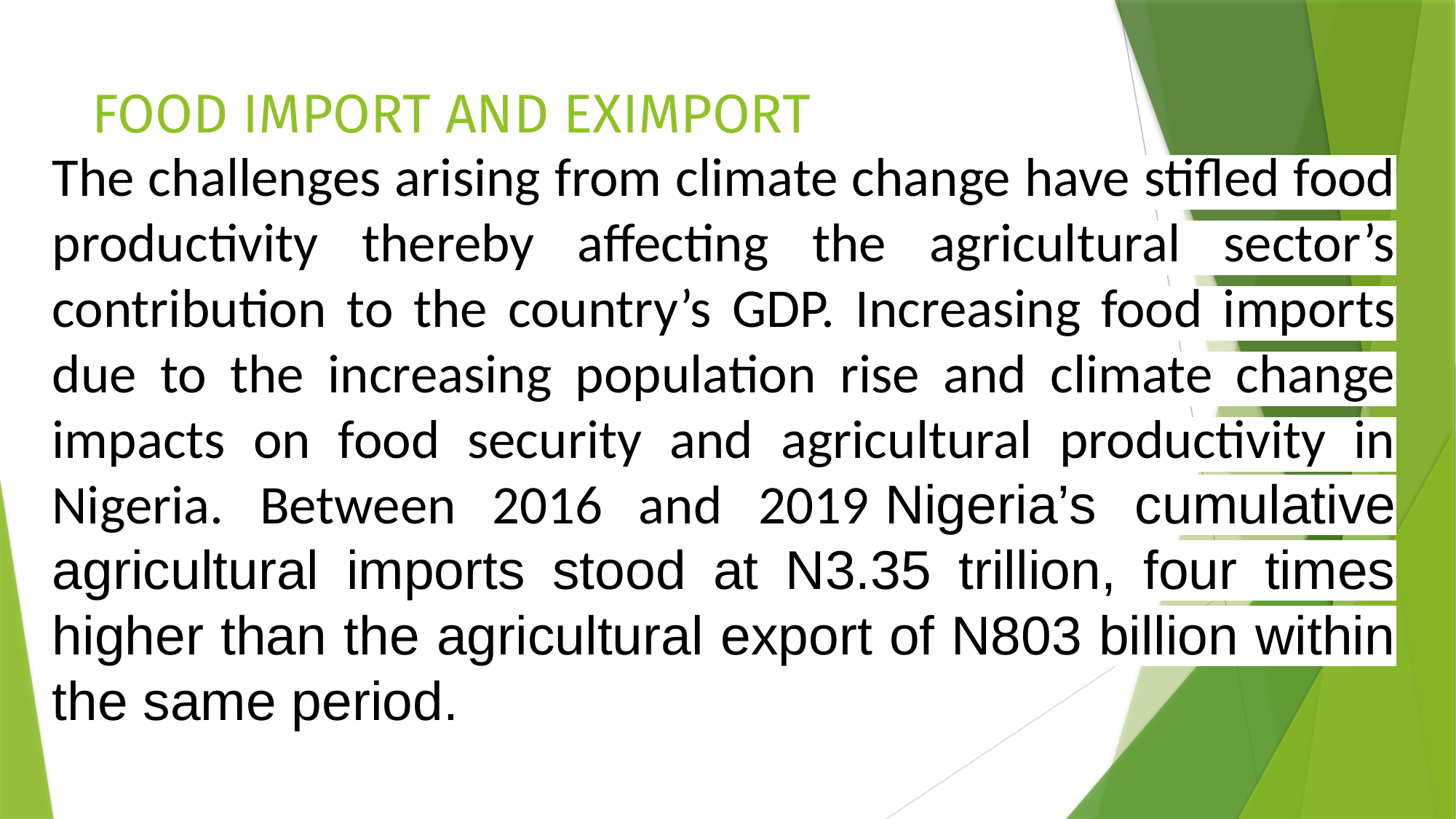

The challenges arising from climate change have stifled food productivity thereby affecting the agricultural sector’s contribution to the country’s GDP. Increasing food imports due to the increasing population rise and climate change impacts on food security and agricultural productivity in Nigeria. Between 2016 and 2019 Nigeria’s cumulative agricultural imports stood at N3.35 trillion, four times higher than the agricultural export of N803 billion within the same period.
# FOOD IMPORT AND EXIMPORT